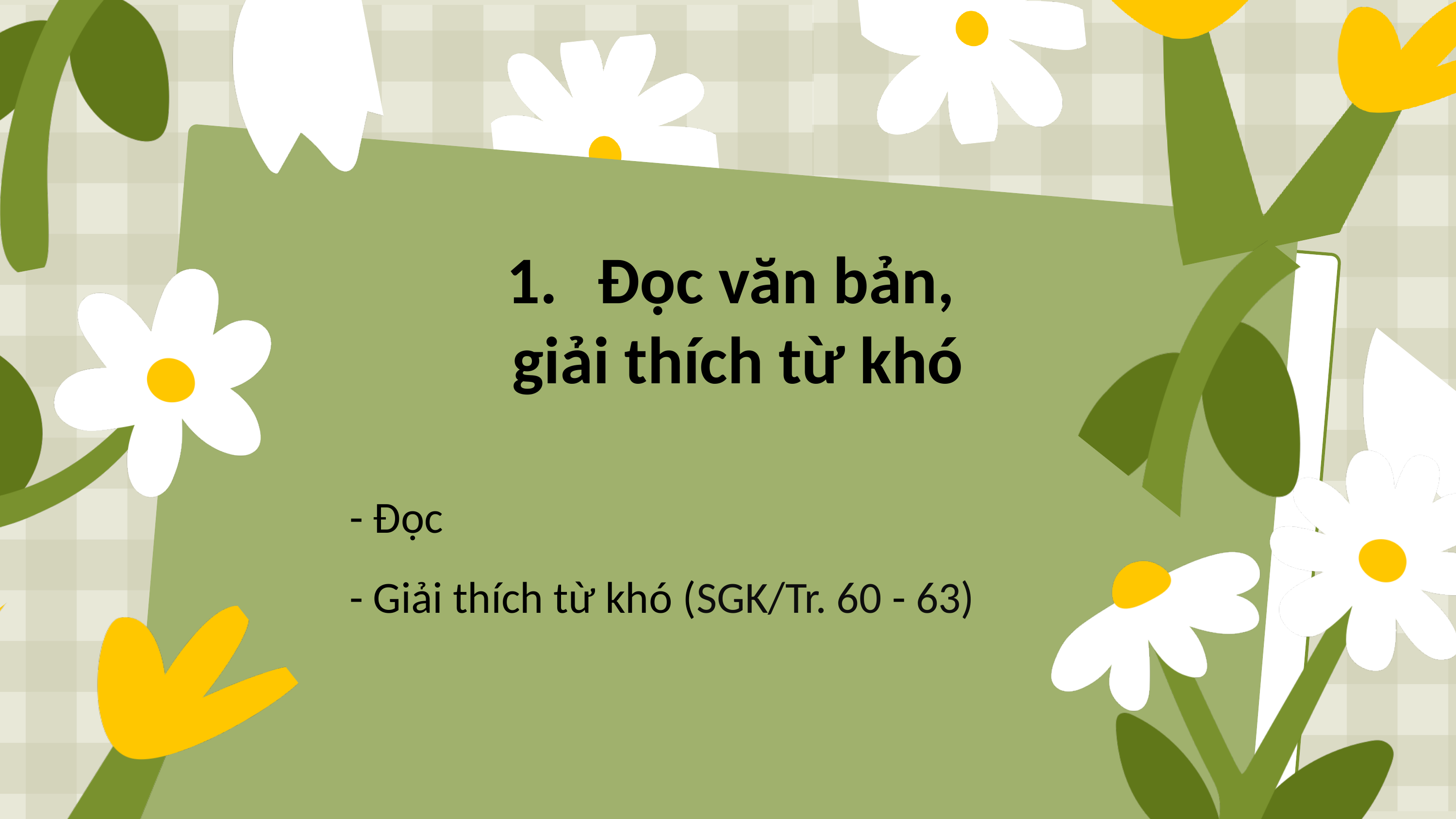

Đọc văn bản,
 giải thích từ khó

- Đọc
- Giải thích từ khó (SGK/Tr. 60 - 63)